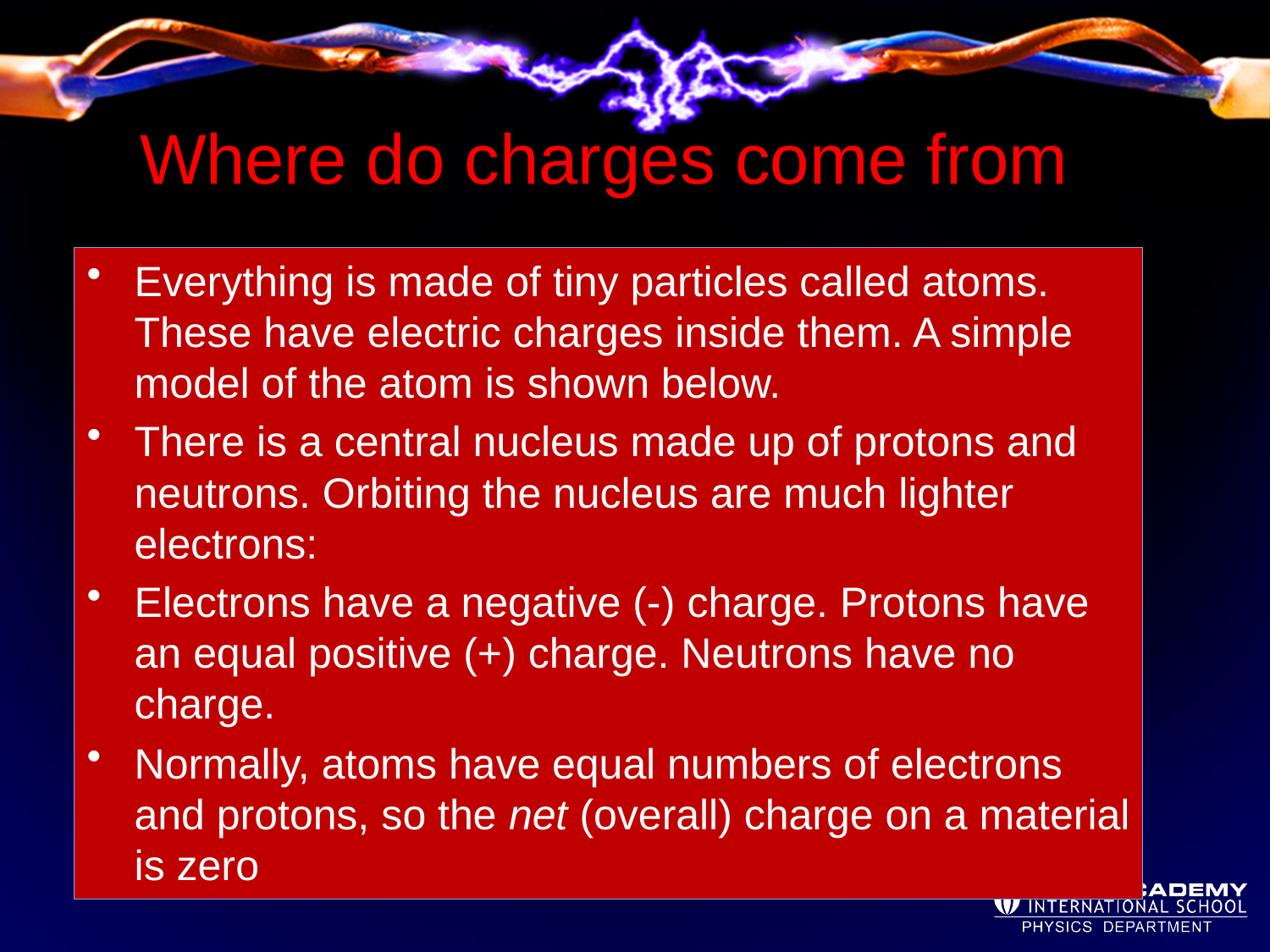

# Where do charges come from
Everything is made of tiny particles called atoms. These have electric charges inside them. A simple model of the atom is shown below.
There is a central nucleus made up of protons and neutrons. Orbiting the nucleus are much lighter electrons:
Electrons have a negative (-) charge. Protons have an equal positive (+) charge. Neutrons have no charge.
Normally, atoms have equal numbers of electrons and protons, so the net (overall) charge on a material is zero